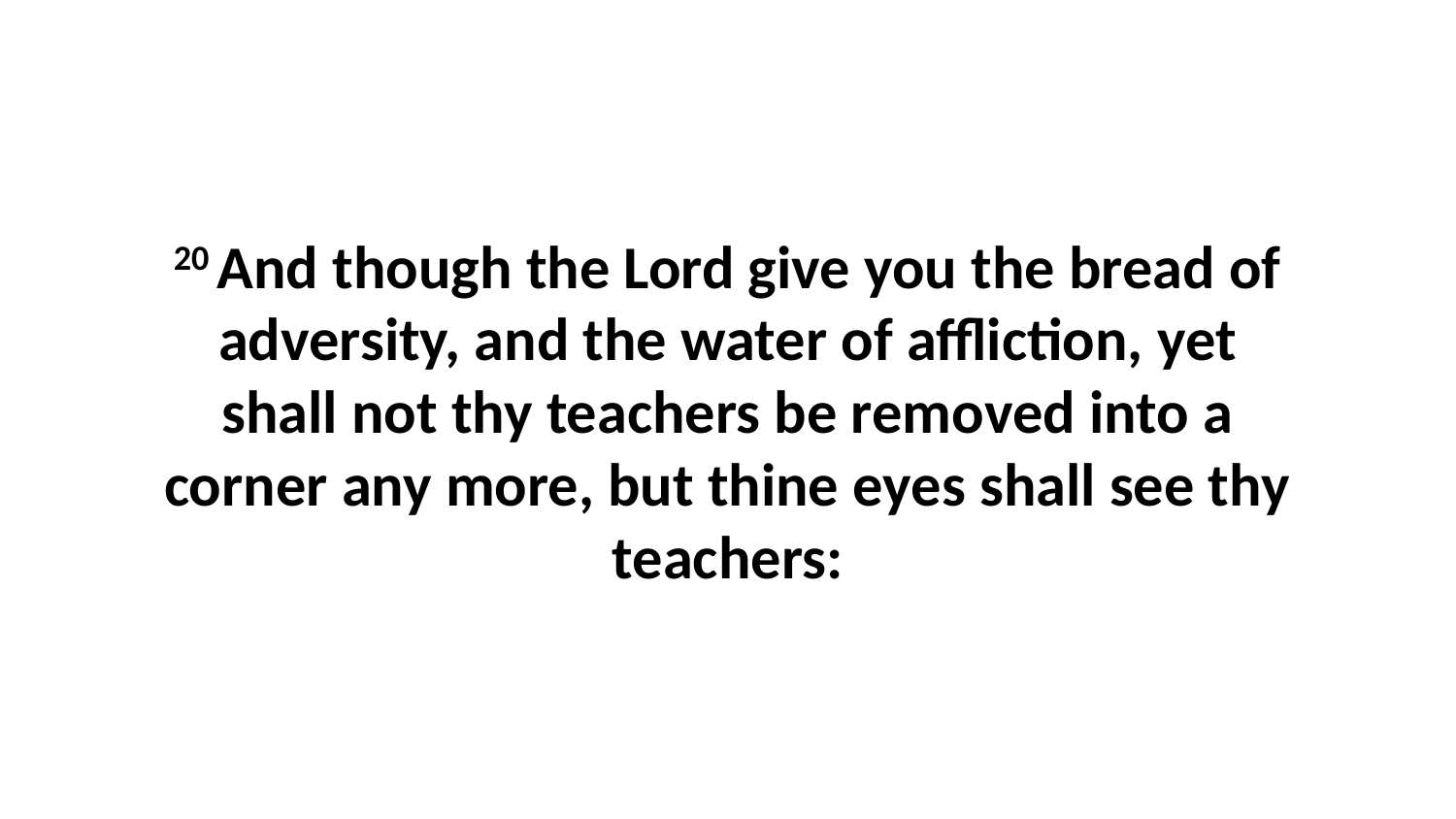

20 And though the Lord give you the bread of adversity, and the water of affliction, yet shall not thy teachers be removed into a corner any more, but thine eyes shall see thy teachers: